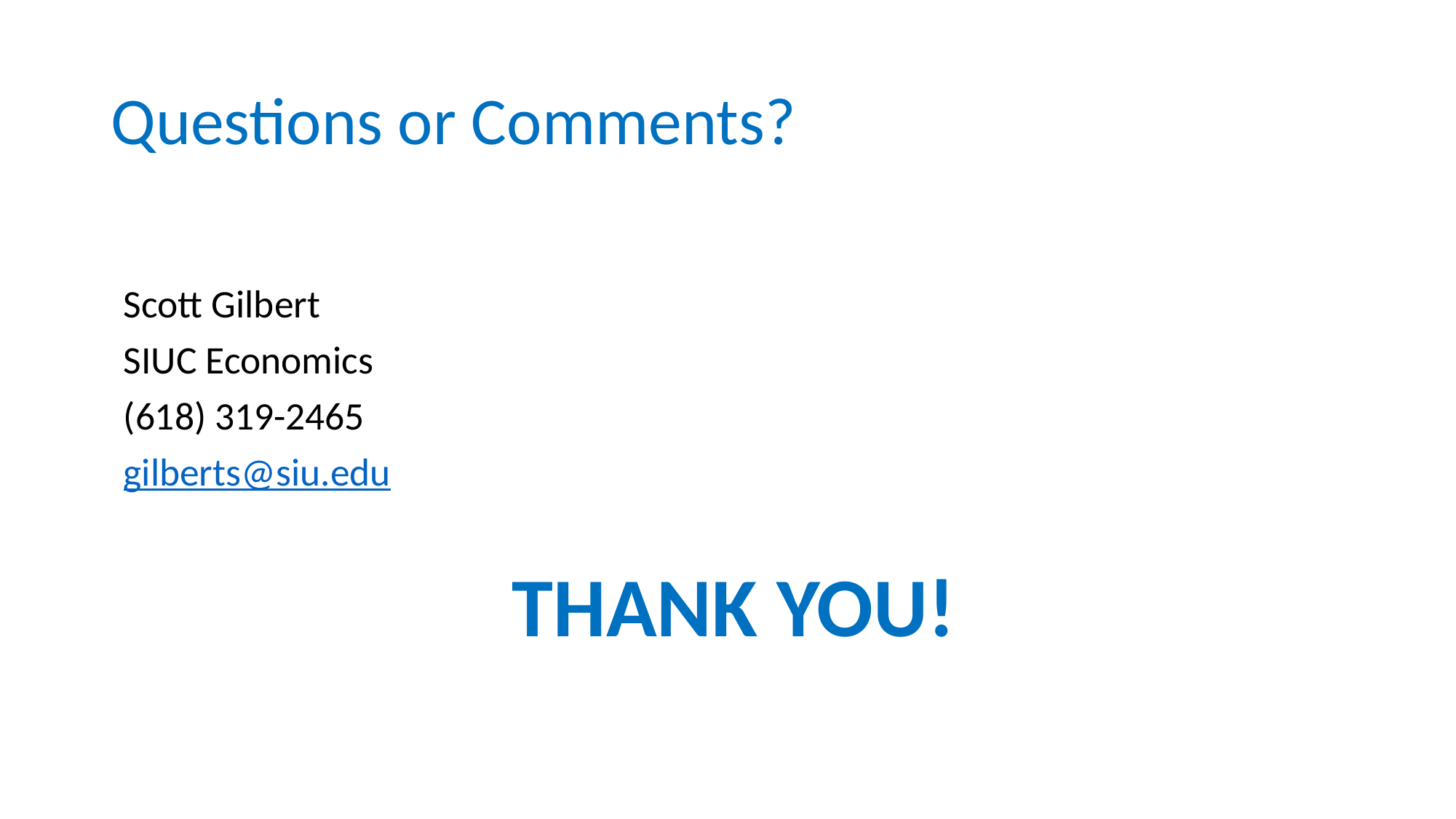

# Questions or Comments?

Scott Gilbert
SIUC Economics
(618) 319-2465
gilberts@siu.edu

THANK YOU!